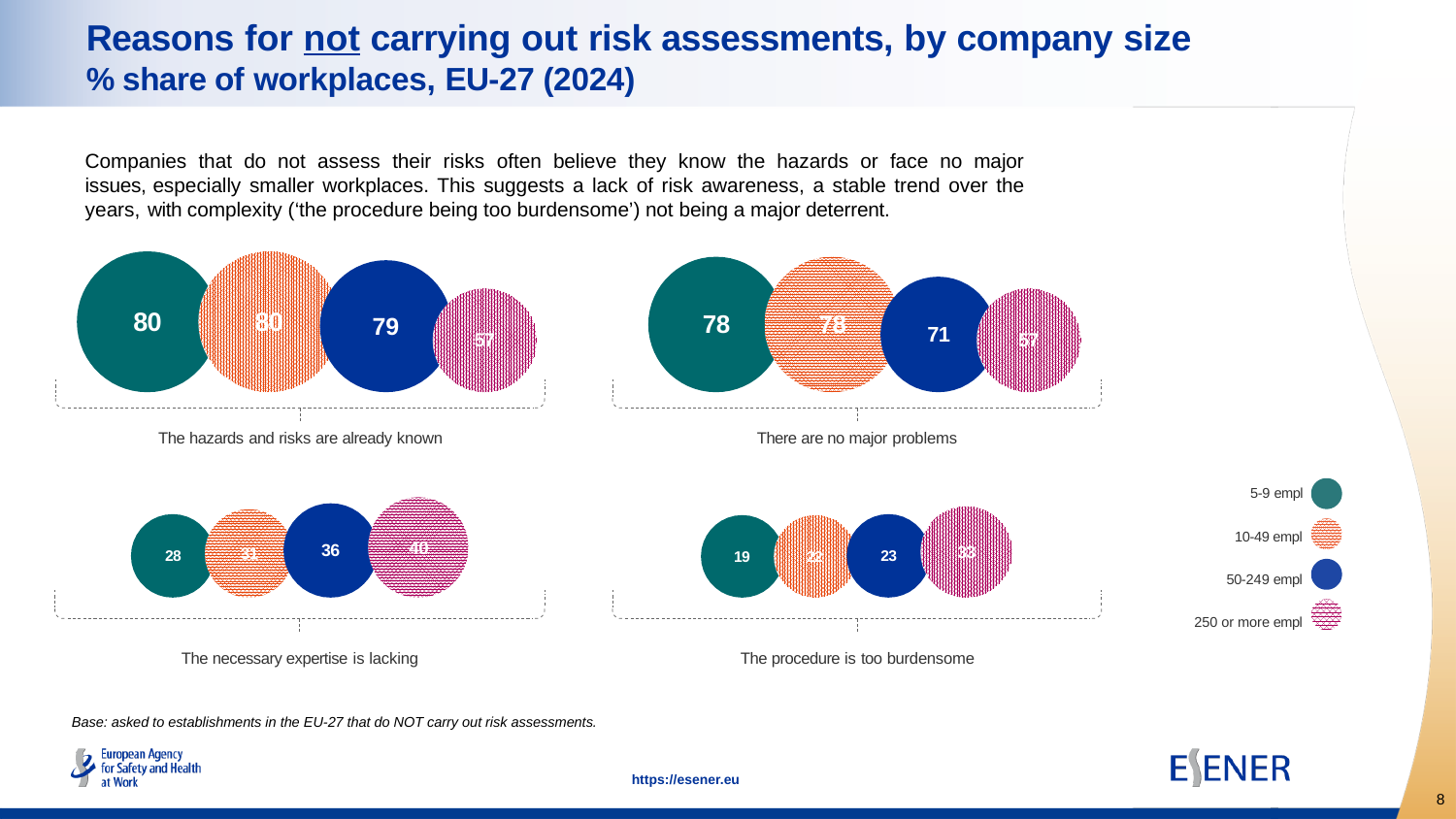

# Reasons for not carrying out risk assessments, by company size % share of workplaces, EU-27 (2024)
Companies that do not assess their risks often believe they know the hazards or face no major issues, especially smaller workplaces. This suggests a lack of risk awareness, a stable trend over the years, with complexity (‘the procedure being too burdensome’) not being a major deterrent.

80
80
78
78
79
71
57
57
The hazards and risks are already known
There are no major problems

40
36
33
31
28
23
19
22
The necessary expertise is lacking
The procedure is too burdensome

5-9 empl
10-49 empl
50-249 empl 250 or more empl

Base: asked to establishments in the EU-27 that do NOT carry out risk assessments.